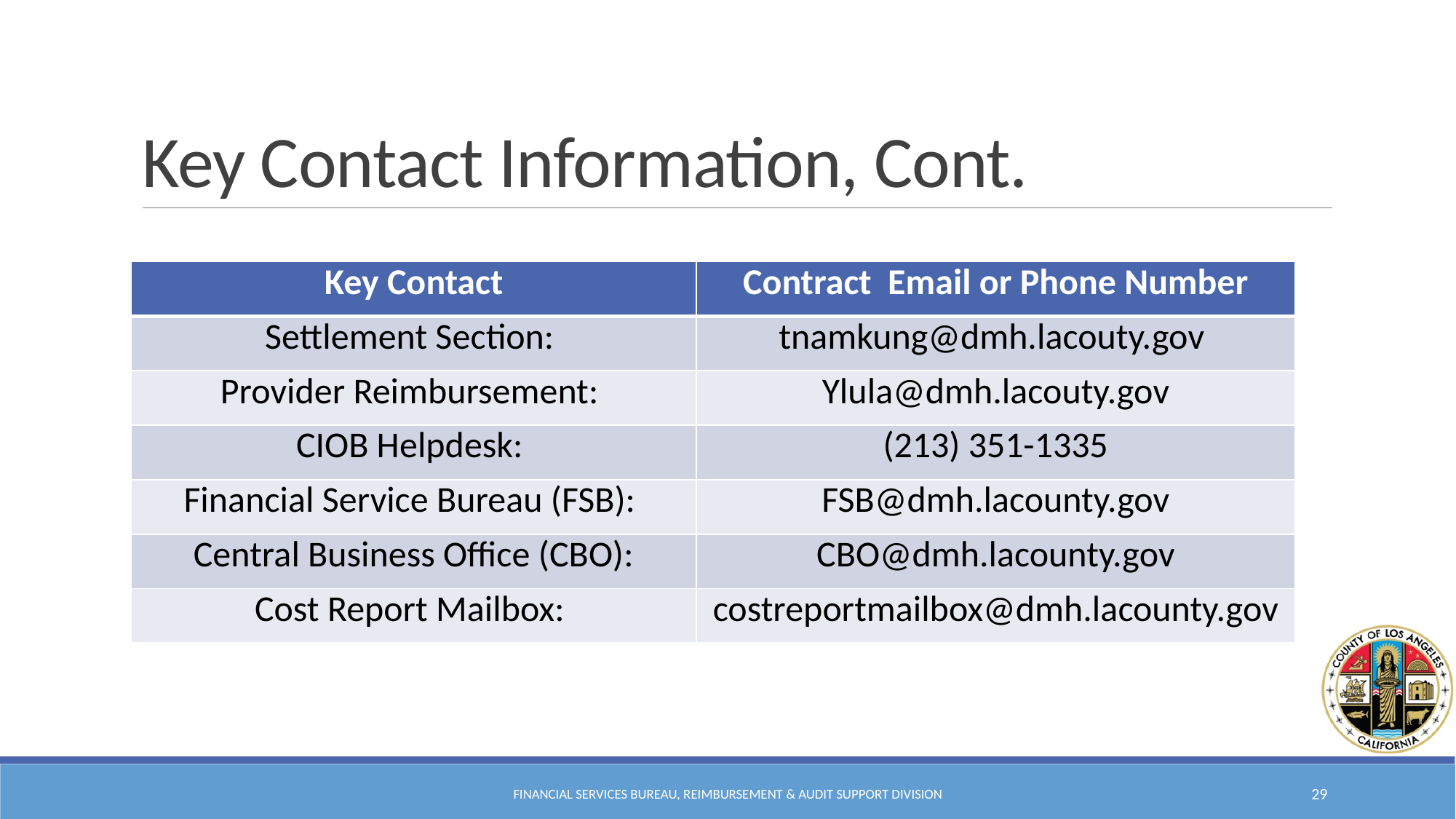

# Key Contact Information, Cont.

| Key Contact | Contract Email or Phone Number |
| --- | --- |
| Settlement Section: | tnamkung@dmh.lacouty.gov |
| Provider Reimbursement: | Ylula@dmh.lacouty.gov |
| CIOB Helpdesk: | (213) 351-1335 |
| Financial Service Bureau (FSB): | FSB@dmh.lacounty.gov |
| Central Business Office (CBO): | CBO@dmh.lacounty.gov |
| Cost Report Mailbox: | costreportmailbox@dmh.lacounty.gov |
Financial Services Bureau, Reimbursement & Audit Support Division
29